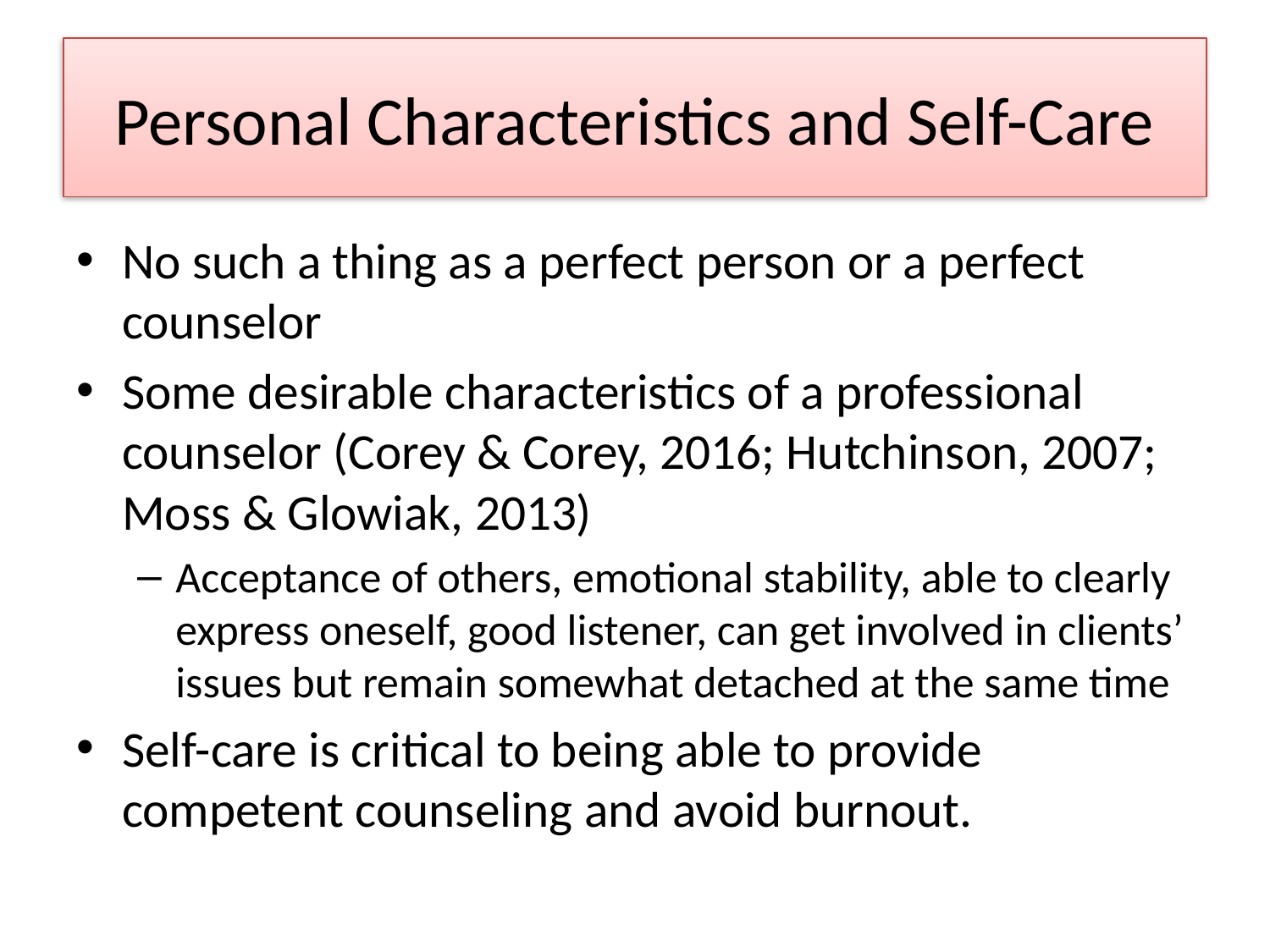

# Personal Characteristics and Self-Care
No such a thing as a perfect person or a perfect counselor
Some desirable characteristics of a professional counselor (Corey & Corey, 2016; Hutchinson, 2007; Moss & Glowiak, 2013)
Acceptance of others, emotional stability, able to clearly express oneself, good listener, can get involved in clients’ issues but remain somewhat detached at the same time
Self-care is critical to being able to provide competent counseling and avoid burnout.